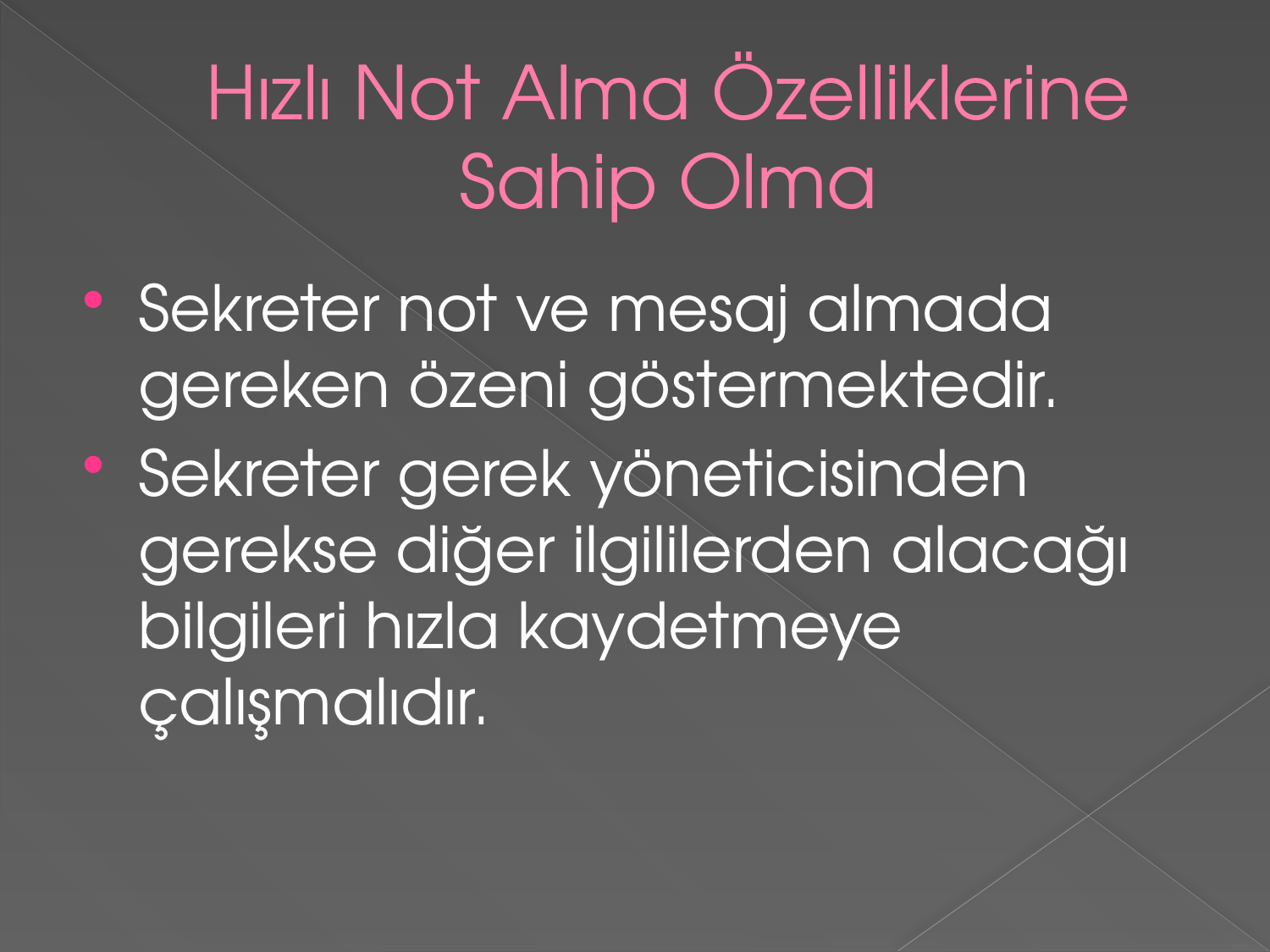

# Hızlı Not Alma Özelliklerine Sahip Olma
Sekreter not ve mesaj almada gereken özeni göstermektedir.
Sekreter gerek yöneticisinden gerekse diğer ilgililerden alacağı bilgileri hızla kaydetmeye çalışmalıdır.